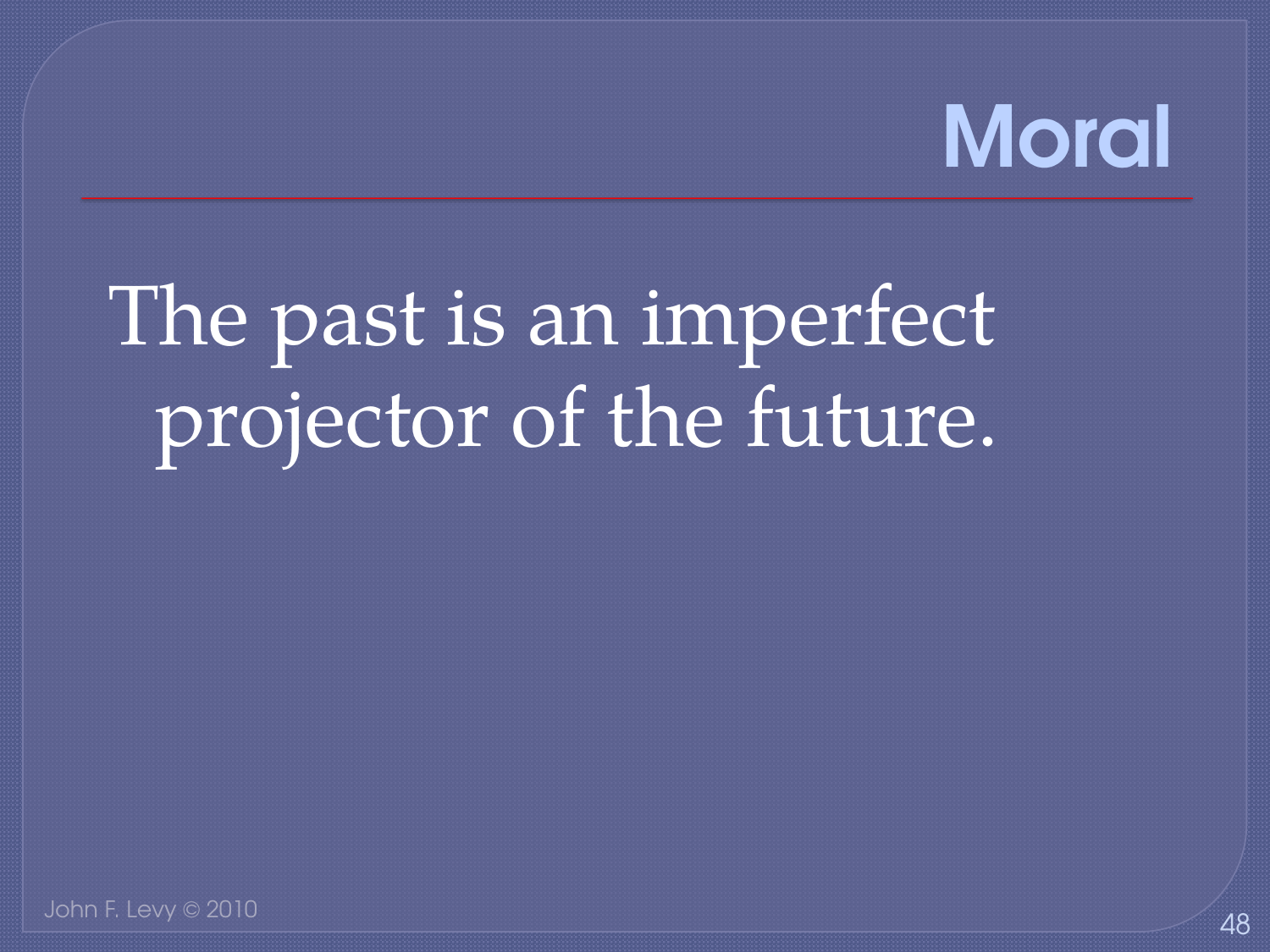

# Moral
The past is an imperfect projector of the future.
John F. Levy © 2010
48